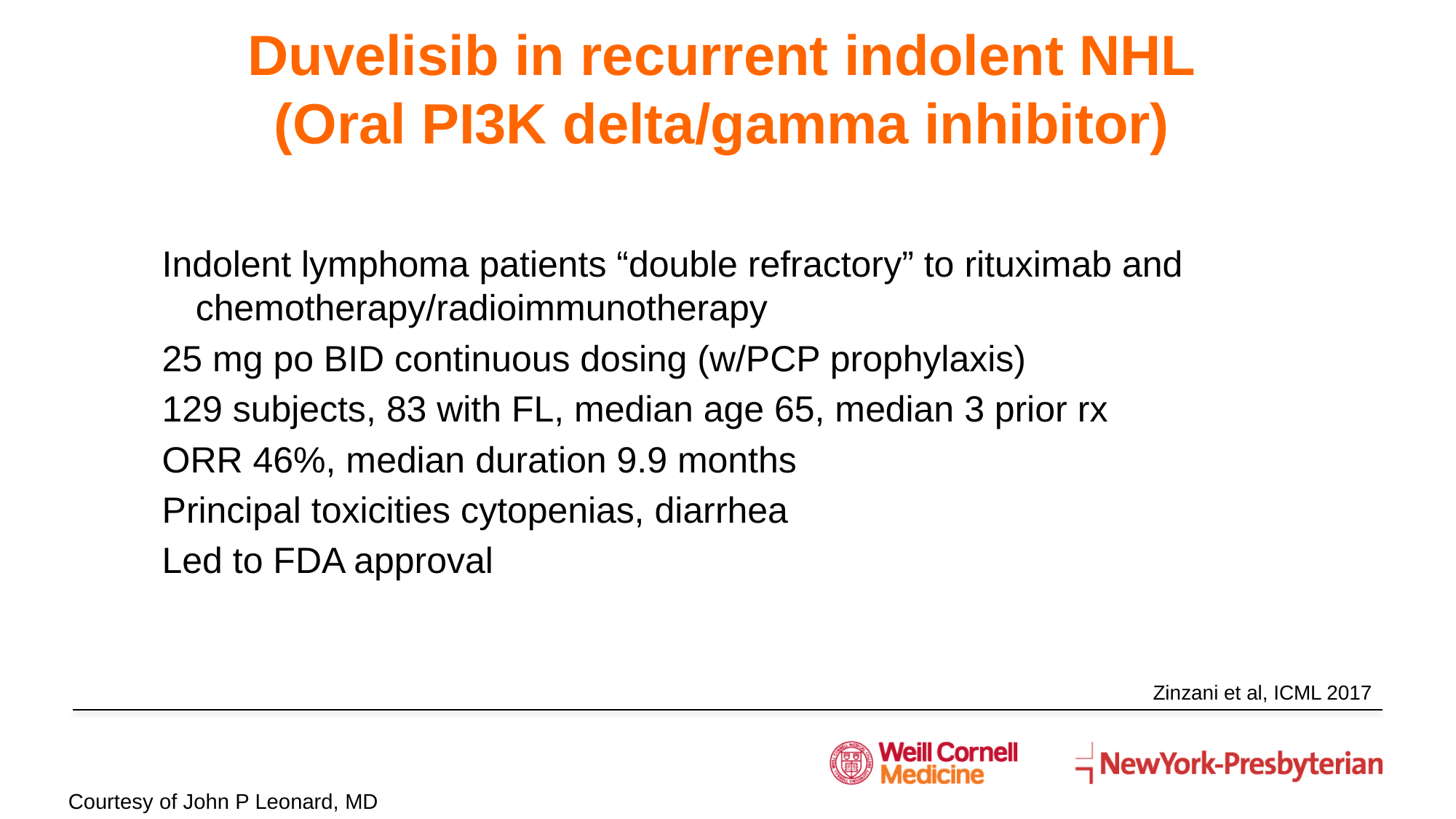

# Duvelisib in recurrent indolent NHL (Oral PI3K delta/gamma inhibitor)
Indolent lymphoma patients “double refractory” to rituximab and chemotherapy/radioimmunotherapy
25 mg po BID continuous dosing (w/PCP prophylaxis)
129 subjects, 83 with FL, median age 65, median 3 prior rx
ORR 46%, median duration 9.9 months
Principal toxicities cytopenias, diarrhea
Led to FDA approval

Zinzani et al, ICML 2017
Courtesy of John P Leonard, MD